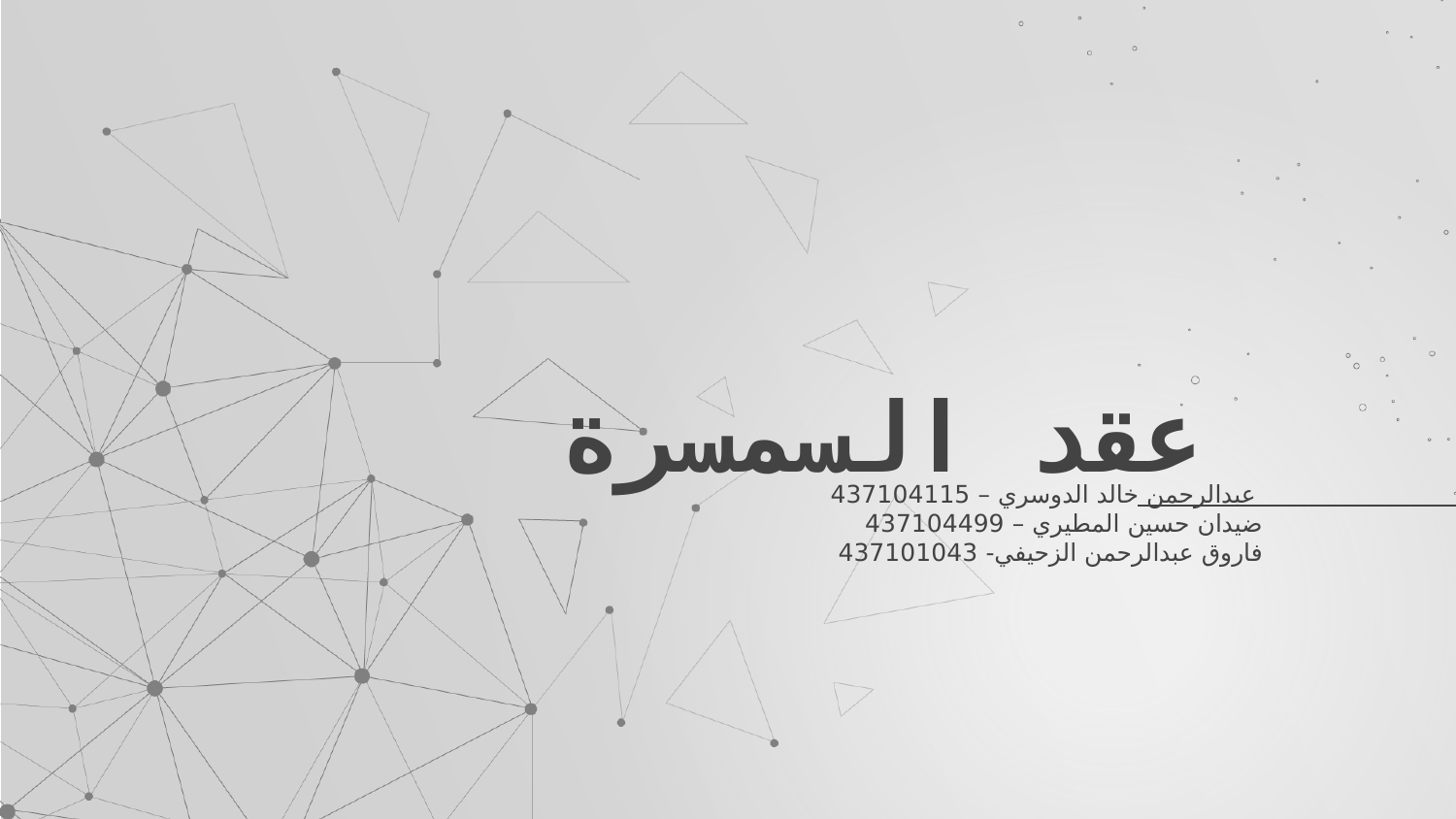

# عقد السمسرة
عبدالرحمن خالد الدوسري – 437104115
ضيدان حسين المطيري – 437104499
فاروق عبدالرحمن الزحيفي- 437101043